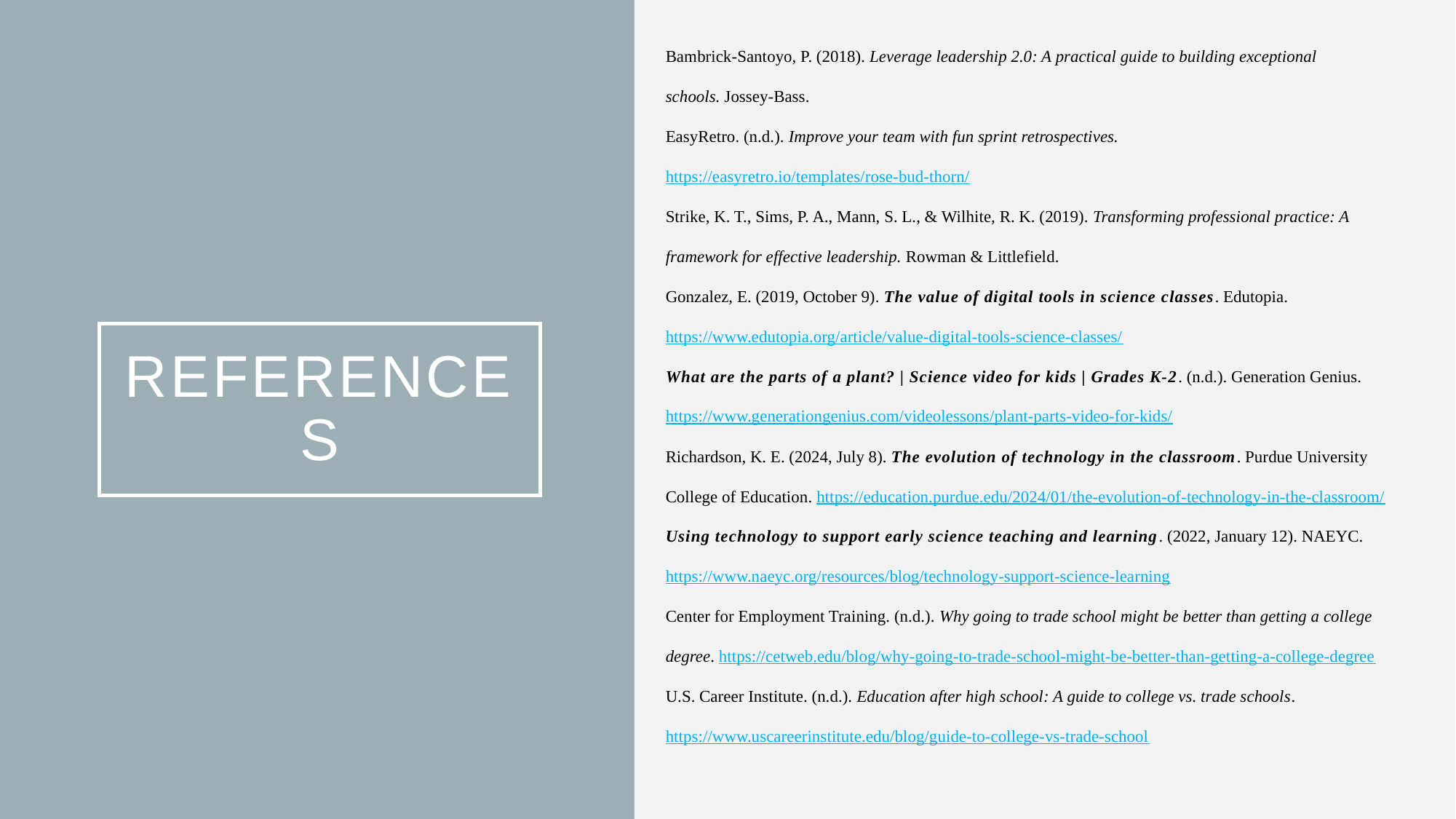

Bambrick-Santoyo, P. (2018). Leverage leadership 2.0: A practical guide to building exceptional schools. Jossey-Bass.
EasyRetro. (n.d.). Improve your team with fun sprint retrospectives. https://easyretro.io/templates/rose-bud-thorn/
Strike, K. T., Sims, P. A., Mann, S. L., & Wilhite, R. K. (2019). Transforming professional practice: A framework for effective leadership. Rowman & Littlefield.
Gonzalez, E. (2019, October 9). The value of digital tools in science classes. Edutopia. https://www.edutopia.org/article/value-digital-tools-science-classes/
What are the parts of a plant? | Science video for kids | Grades K-2. (n.d.). Generation Genius. https://www.generationgenius.com/videolessons/plant-parts-video-for-kids/
Richardson, K. E. (2024, July 8). The evolution of technology in the classroom. Purdue University College of Education. https://education.purdue.edu/2024/01/the-evolution-of-technology-in-the-classroom/
Using technology to support early science teaching and learning. (2022, January 12). NAEYC. https://www.naeyc.org/resources/blog/technology-support-science-learning
Center for Employment Training. (n.d.). Why going to trade school might be better than getting a college degree. https://cetweb.edu/blog/why-going-to-trade-school-might-be-better-than-getting-a-college-degree
U.S. Career Institute. (n.d.). Education after high school: A guide to college vs. trade schools. https://www.uscareerinstitute.edu/blog/guide-to-college-vs-trade-school

# references